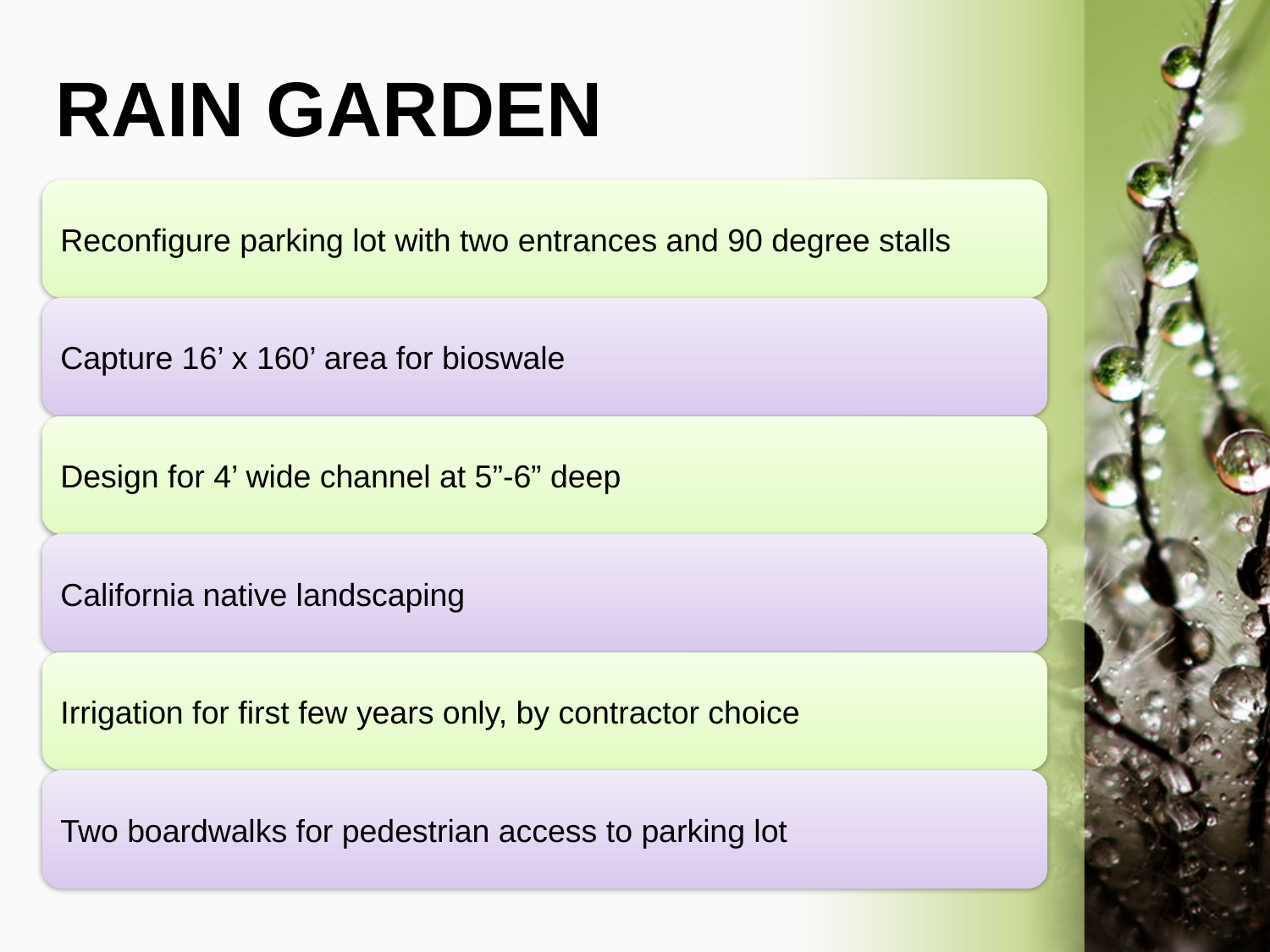

# RAIN GARDEN
Reconfigure parking lot with two entrances and 90 degree stalls
Capture 16’ x 160’ area for bioswale
Design for 4’ wide channel at 5”-6” deep
California native landscaping
Irrigation for first few years only, by contractor choice
Two boardwalks for pedestrian access to parking lot